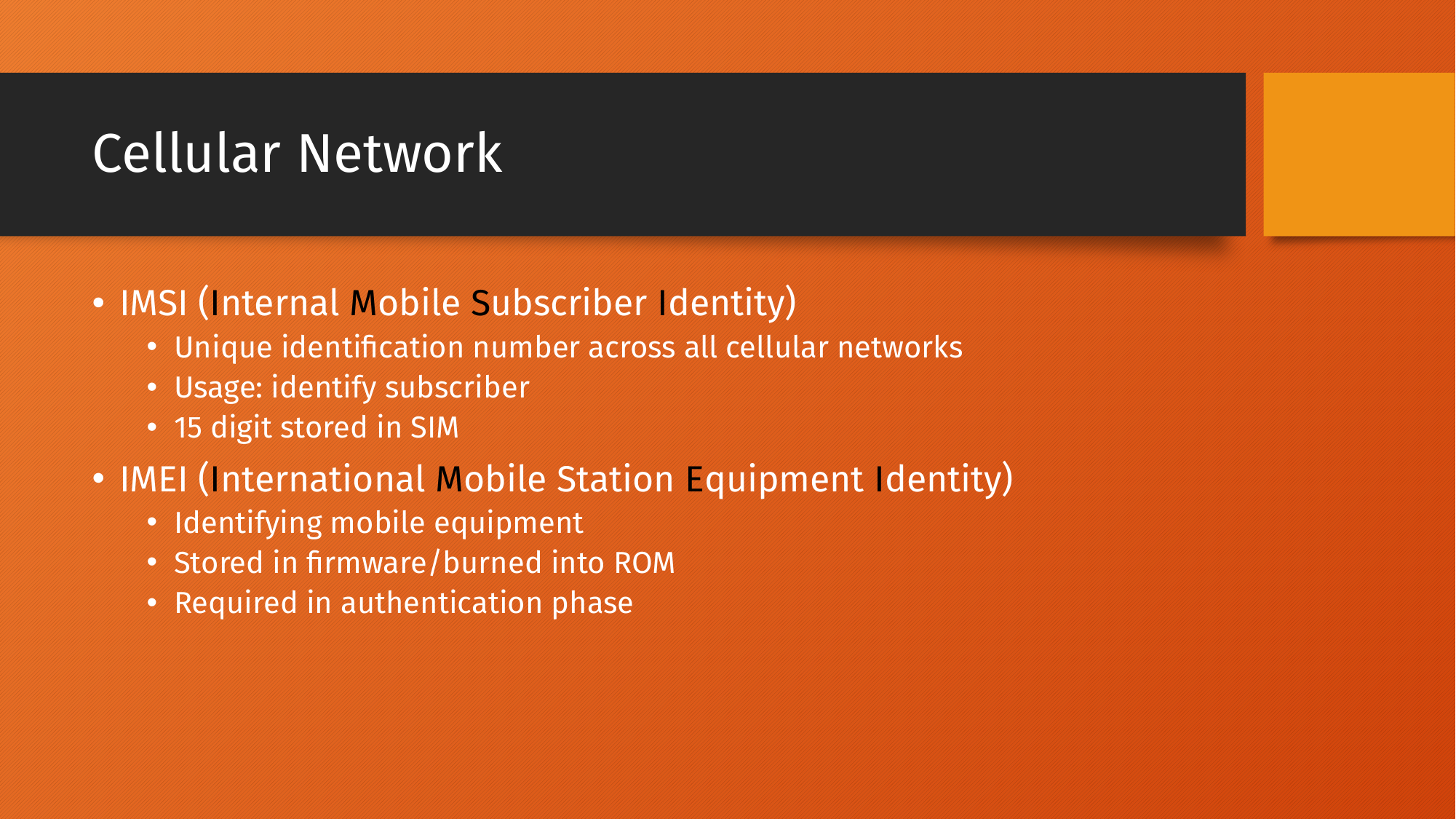

# Cellular Network
IMSI (Internal Mobile Subscriber Identity)
Unique identification number across all cellular networks
Usage: identify subscriber
15 digit stored in SIM
IMEI (International Mobile Station Equipment Identity)
Identifying mobile equipment
Stored in firmware/burned into ROM
Required in authentication phase